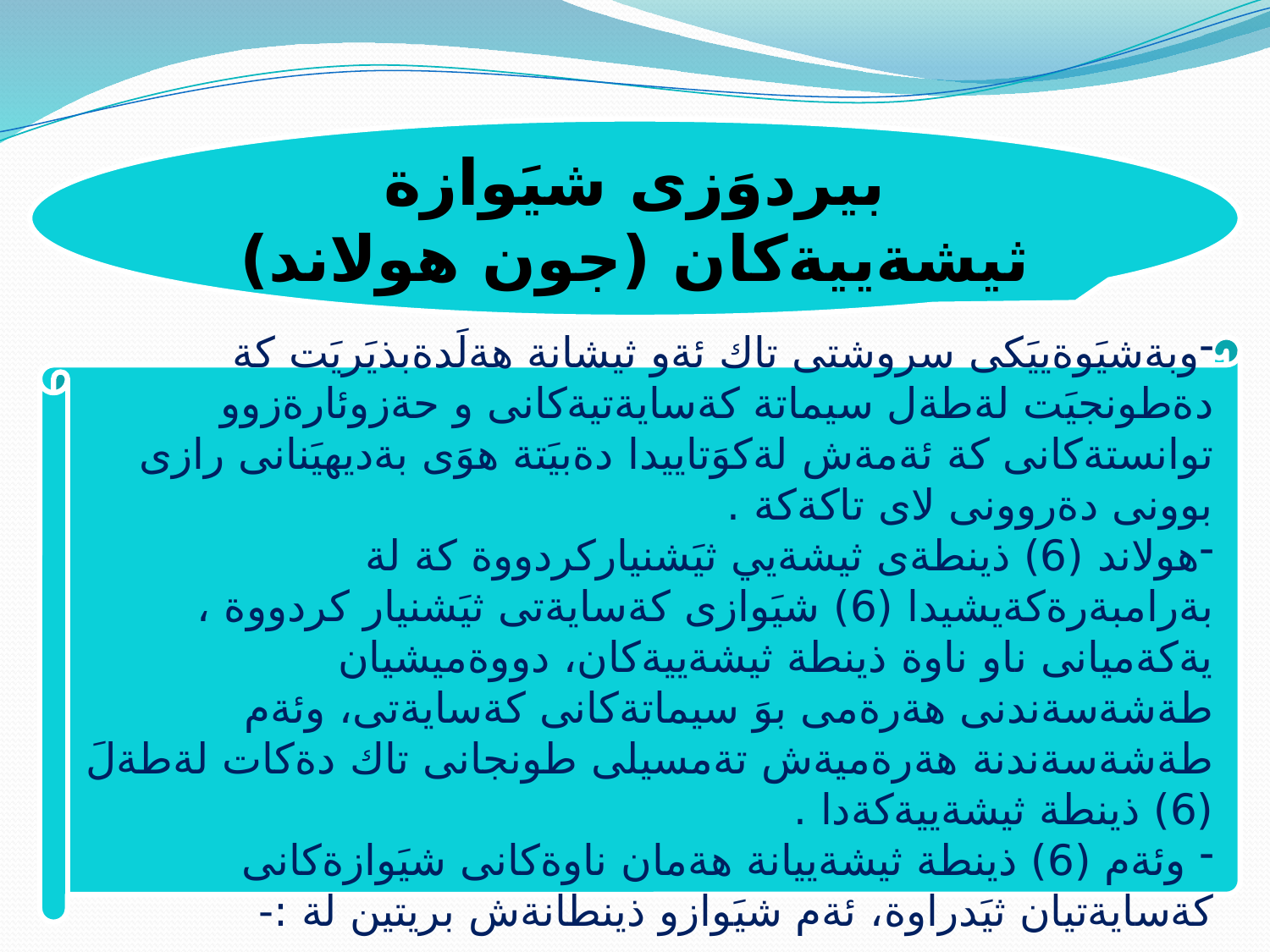

بيردوَزى شيَوازة ثيشةييةكان (جون هولاند)
وبةشيَوةييَكى سروشتى تاك ئةو ثيشانة هةلَدةبذيَريَت كة دةطونجيَت لةطةل سيماتة كةسايةتيةكانى و حةزوئارةزوو توانستةكانى كة ئةمةش لةكوَتاييدا دةبيَتة هوَى بةديهيَنانى رازى بوونى دةروونى لاى تاكةكة .
هولاند (6) ذينطةى ثيشةيي ثيَشنياركردووة كة لة بةرامبةرةكةيشيدا (6) شيَوازى كةسايةتى ثيَشنيار كردووة ، يةكةميانى ناو ناوة ذينطة ثيشةييةكان، دووةميشيان طةشةسةندنى هةرةمى بوَ سيماتةكانى كةسايةتى، وئةم طةشةسةندنة هةرةميةش تةمسيلى طونجانى تاك دةكات لةطةلَ (6) ذينطة ثيشةييةكةدا .
 وئةم (6) ذينطة ثيشةييانة هةمان ناوةكانى شيَوازةكانى كةسايةتيان ثيَدراوة، ئةم شيَوازو ذينطانةش بريتين لة :-